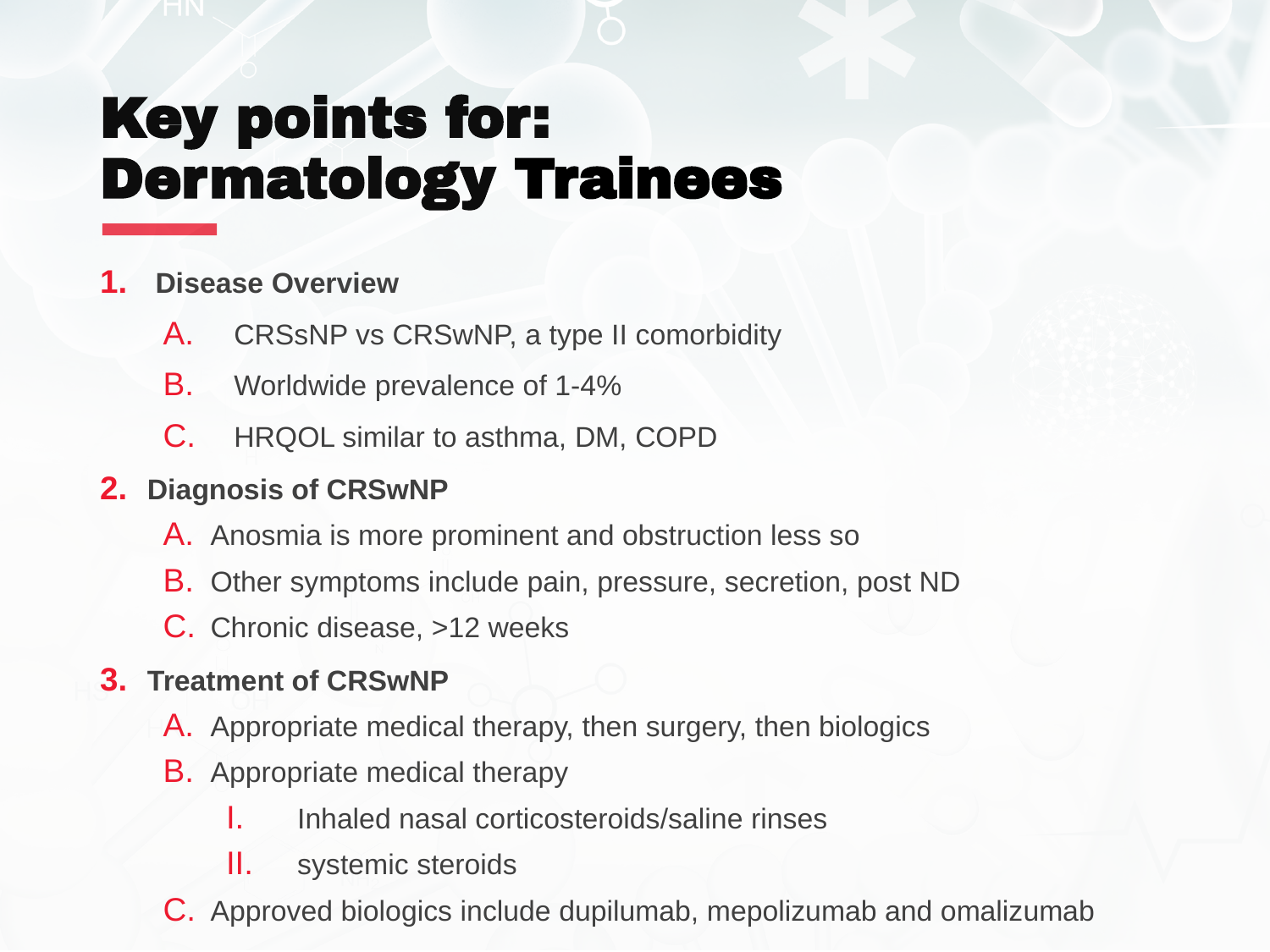

# Key points for: Dermatology Trainees
 Disease Overview
CRSsNP vs CRSwNP, a type II comorbidity
Worldwide prevalence of 1-4%
HRQOL similar to asthma, DM, COPD
Diagnosis of CRSwNP
Anosmia is more prominent and obstruction less so
Other symptoms include pain, pressure, secretion, post ND
Chronic disease, >12 weeks
Treatment of CRSwNP
Appropriate medical therapy, then surgery, then biologics
Appropriate medical therapy
Inhaled nasal corticosteroids/saline rinses
systemic steroids
Approved biologics include dupilumab, mepolizumab and omalizumab